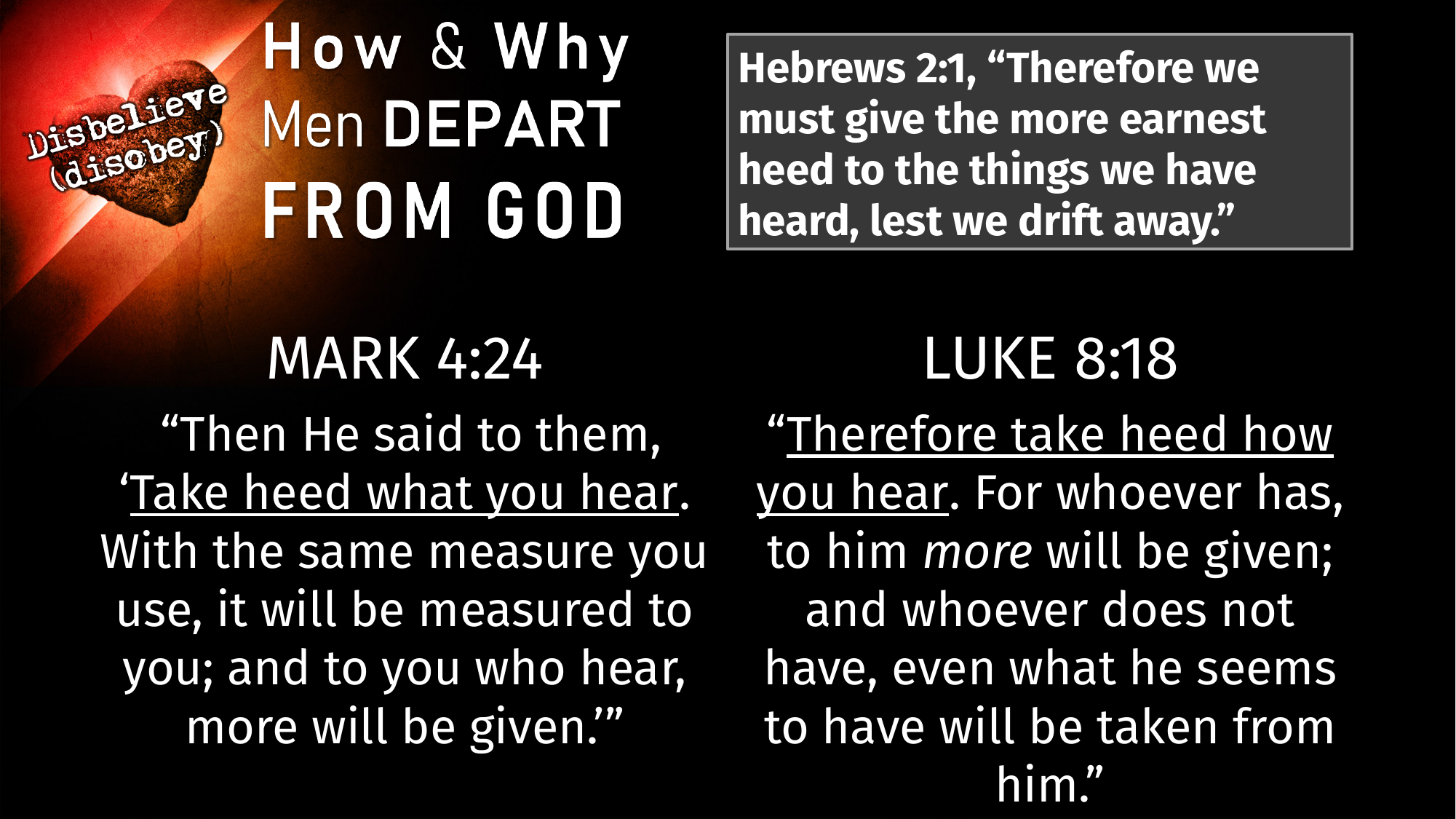

Hebrews 2:1, “Therefore we must give the more earnest heed to the things we have heard, lest we drift away.”
| MARK 4:24 | LUKE 8:18 |
| --- | --- |
| “Then He said to them, ‘Take heed what you hear. With the same measure you use, it will be measured to you; and to you who hear, more will be given.’” | “Therefore take heed how you hear. For whoever has, to him more will be given; and whoever does not have, even what he seems to have will be taken from him.” |